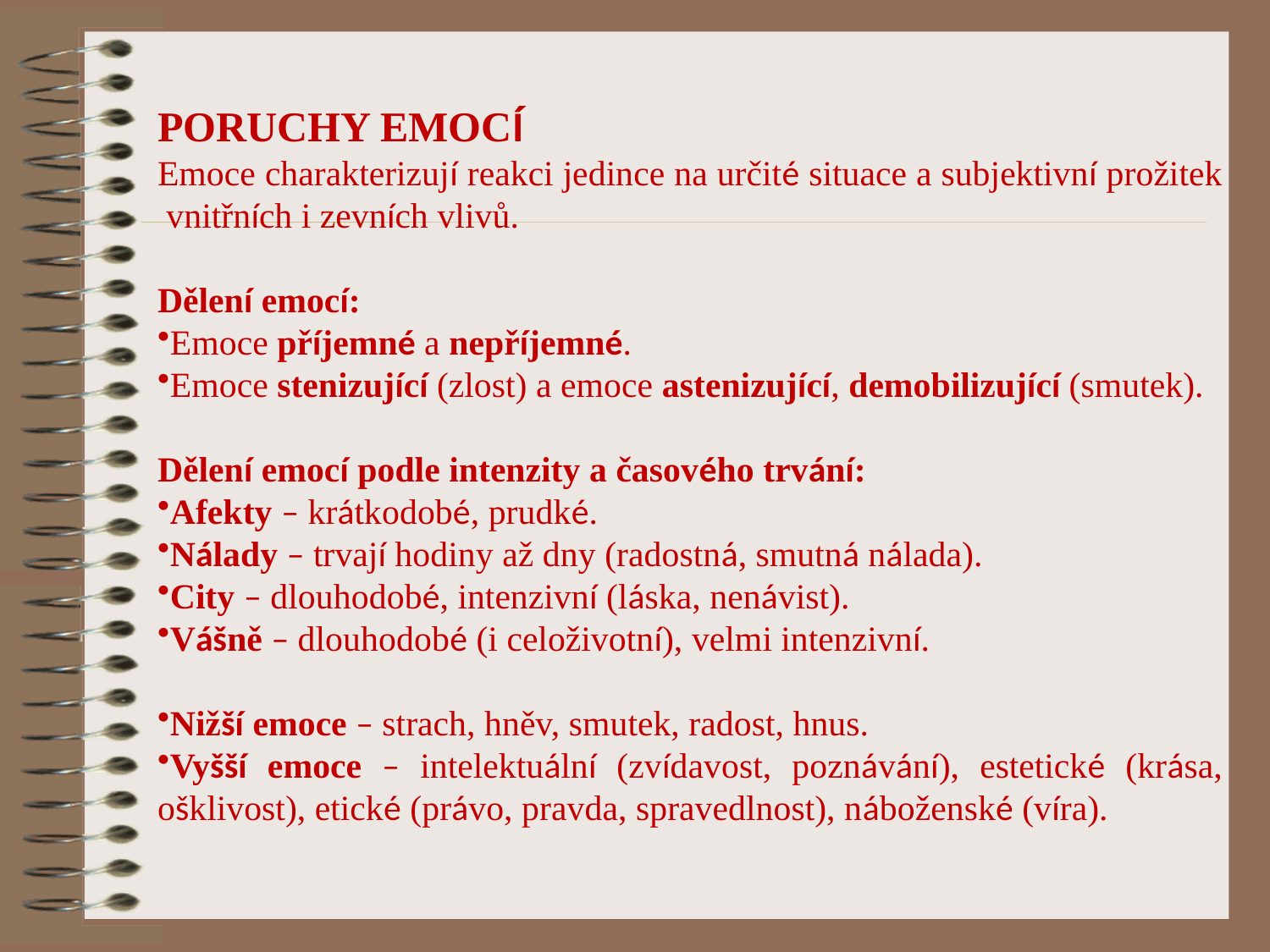

PORUCHY EMOCÍ
Emoce charakterizují reakci jedince na určité situace a subjektivní prožitek  vnitřních i zevních vlivů.

Dělení emocí:
Emoce příjemné a nepříjemné.
Emoce stenizující (zlost) a emoce astenizující, demobilizující (smutek).
Dělení emocí podle intenzity a časového trvání:
Afekty – krátkodobé, prudké.
Nálady – trvají hodiny až dny (radostná, smutná nálada).
City – dlouhodobé, intenzivní (láska, nenávist).
Vášně – dlouhodobé (i celoživotní), velmi intenzivní.

Nižší emoce – strach, hněv, smutek, radost, hnus.
Vyšší emoce – intelektuální (zvídavost, poznávání), estetické (krása, ošklivost), etické (právo, pravda, spravedlnost), náboženské (víra).